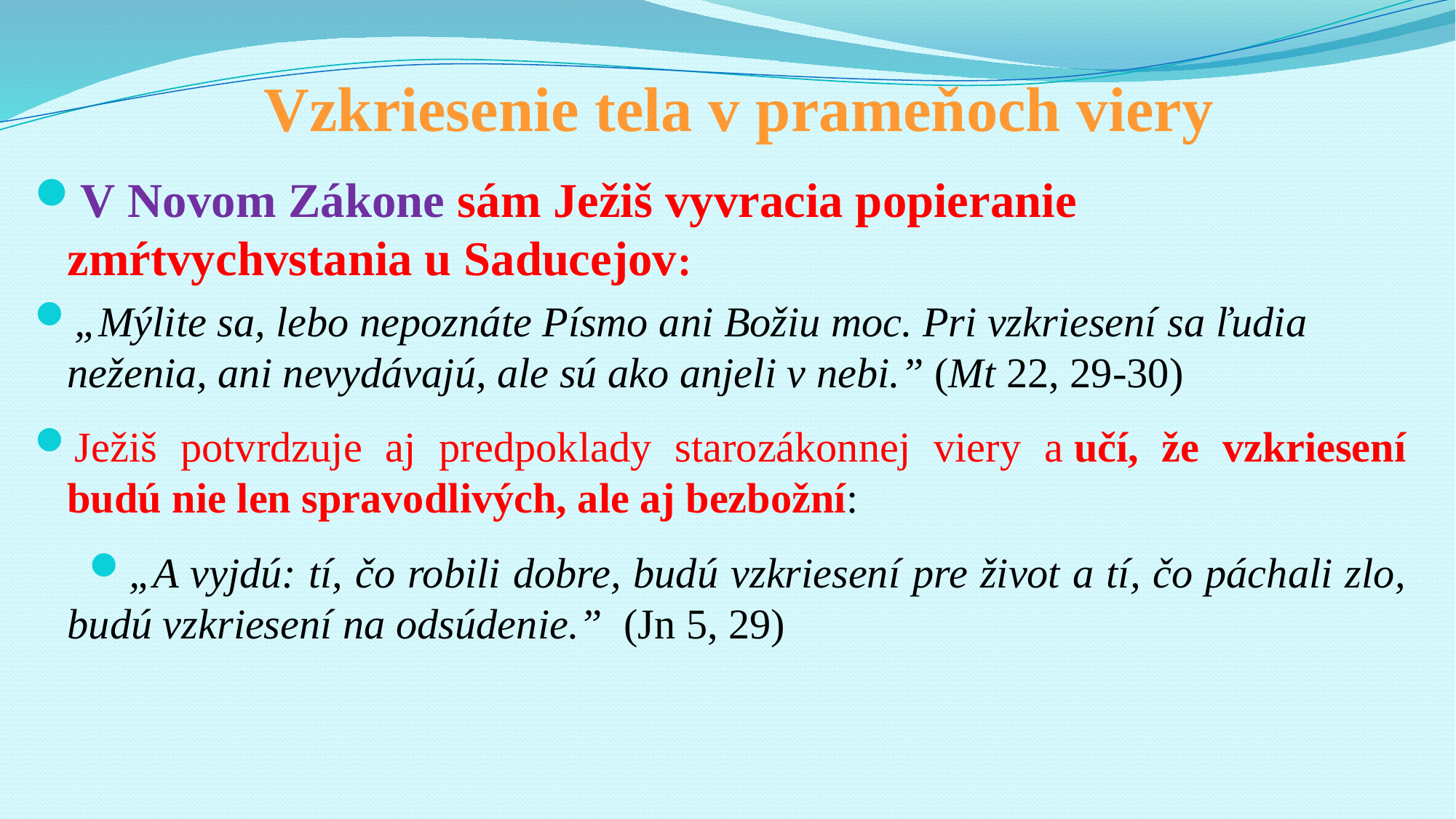

# Vzkriesenie tela v prameňoch viery
V Novom Zákone sám Ježiš vyvracia popieranie zmŕtvychvstania u Saducejov:
„Mýlite sa, lebo nepoznáte Písmo ani Božiu moc. Pri vzkriesení sa ľudia neženia, ani nevydávajú, ale sú ako anjeli v nebi.” (Mt 22, 29-30)
Ježiš potvrdzuje aj predpoklady starozákonnej viery a učí, že vzkriesení budú nie len spravodlivých, ale aj bezbožní:
„A vyjdú: tí, čo robili dobre, budú vzkriesení pre život a tí, čo páchali zlo, budú vzkriesení na odsúdenie.”  (Jn 5, 29)